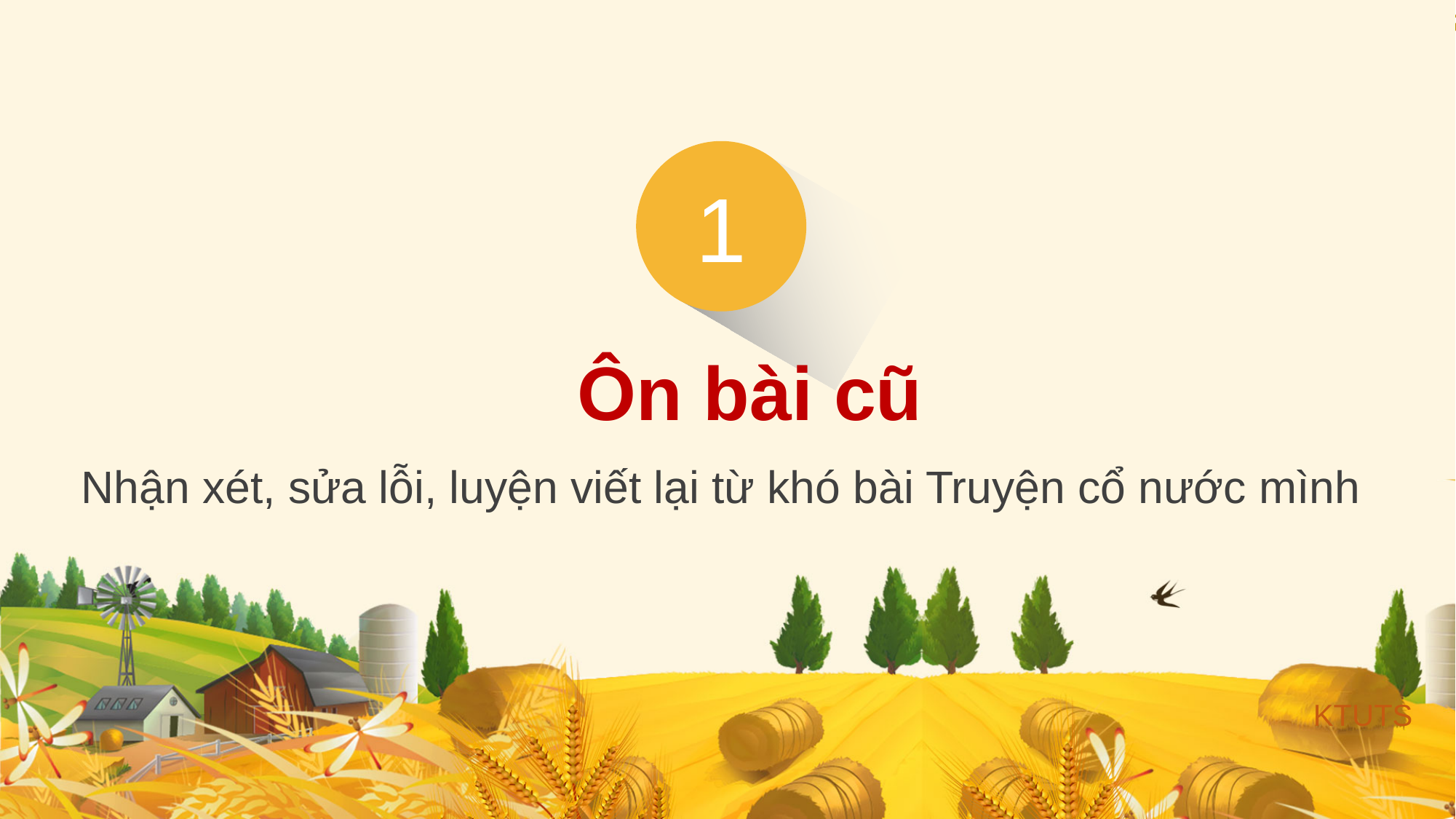

1

Ôn bài cũ
Nhận xét, sửa lỗi, luyện viết lại từ khó bài Truyện cổ nước mình